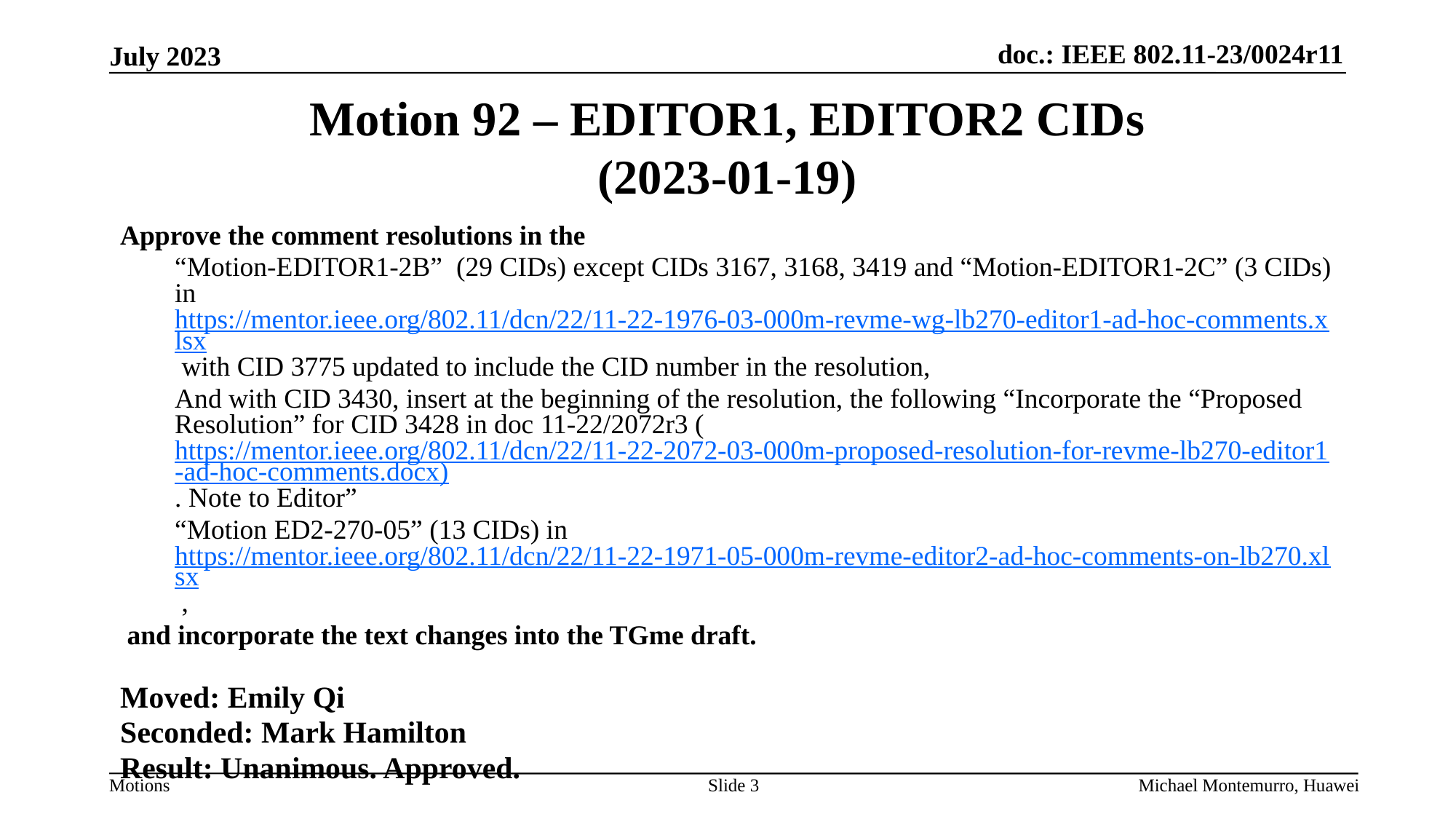

# Motion 92 – EDITOR1, EDITOR2 CIDs (2023-01-19)
Approve the comment resolutions in the
“Motion-EDITOR1-2B”  (29 CIDs) except CIDs 3167, 3168, 3419 and “Motion-EDITOR1-2C” (3 CIDs) in https://mentor.ieee.org/802.11/dcn/22/11-22-1976-03-000m-revme-wg-lb270-editor1-ad-hoc-comments.xlsx with CID 3775 updated to include the CID number in the resolution,
And with CID 3430, insert at the beginning of the resolution, the following “Incorporate the “Proposed Resolution” for CID 3428 in doc 11-22/2072r3 (https://mentor.ieee.org/802.11/dcn/22/11-22-2072-03-000m-proposed-resolution-for-revme-lb270-editor1-ad-hoc-comments.docx). Note to Editor”
“Motion ED2-270-05” (13 CIDs) in  https://mentor.ieee.org/802.11/dcn/22/11-22-1971-05-000m-revme-editor2-ad-hoc-comments-on-lb270.xlsx ,
and incorporate the text changes into the TGme draft.
Moved: Emily Qi
Seconded: Mark Hamilton
Result: Unanimous. Approved.

Slide 3
Michael Montemurro, Huawei